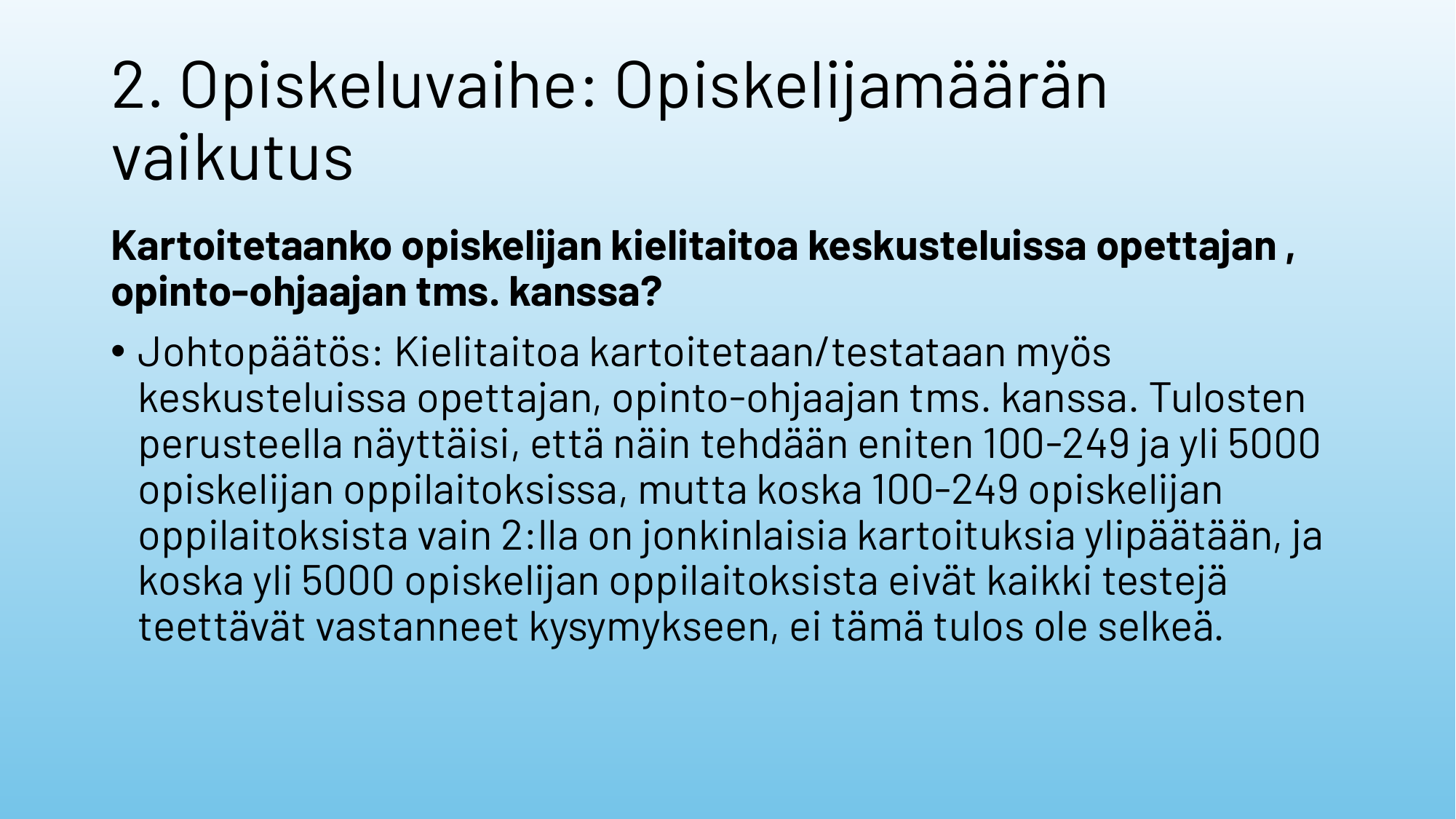

# 2. Opiskeluvaihe: Opiskelijamäärän vaikutus
Kartoitetaanko opiskelijan kielitaitoa keskusteluissa opettajan , opinto-ohjaajan tms. kanssa?
Johtopäätös: Kielitaitoa kartoitetaan/testataan myös keskusteluissa opettajan, opinto-ohjaajan tms. kanssa. Tulosten perusteella näyttäisi, että näin tehdään eniten 100-249 ja yli 5000 opiskelijan oppilaitoksissa, mutta koska 100-249 opiskelijan oppilaitoksista vain 2:lla on jonkinlaisia kartoituksia ylipäätään, ja koska yli 5000 opiskelijan oppilaitoksista eivät kaikki testejä teettävät vastanneet kysymykseen, ei tämä tulos ole selkeä.